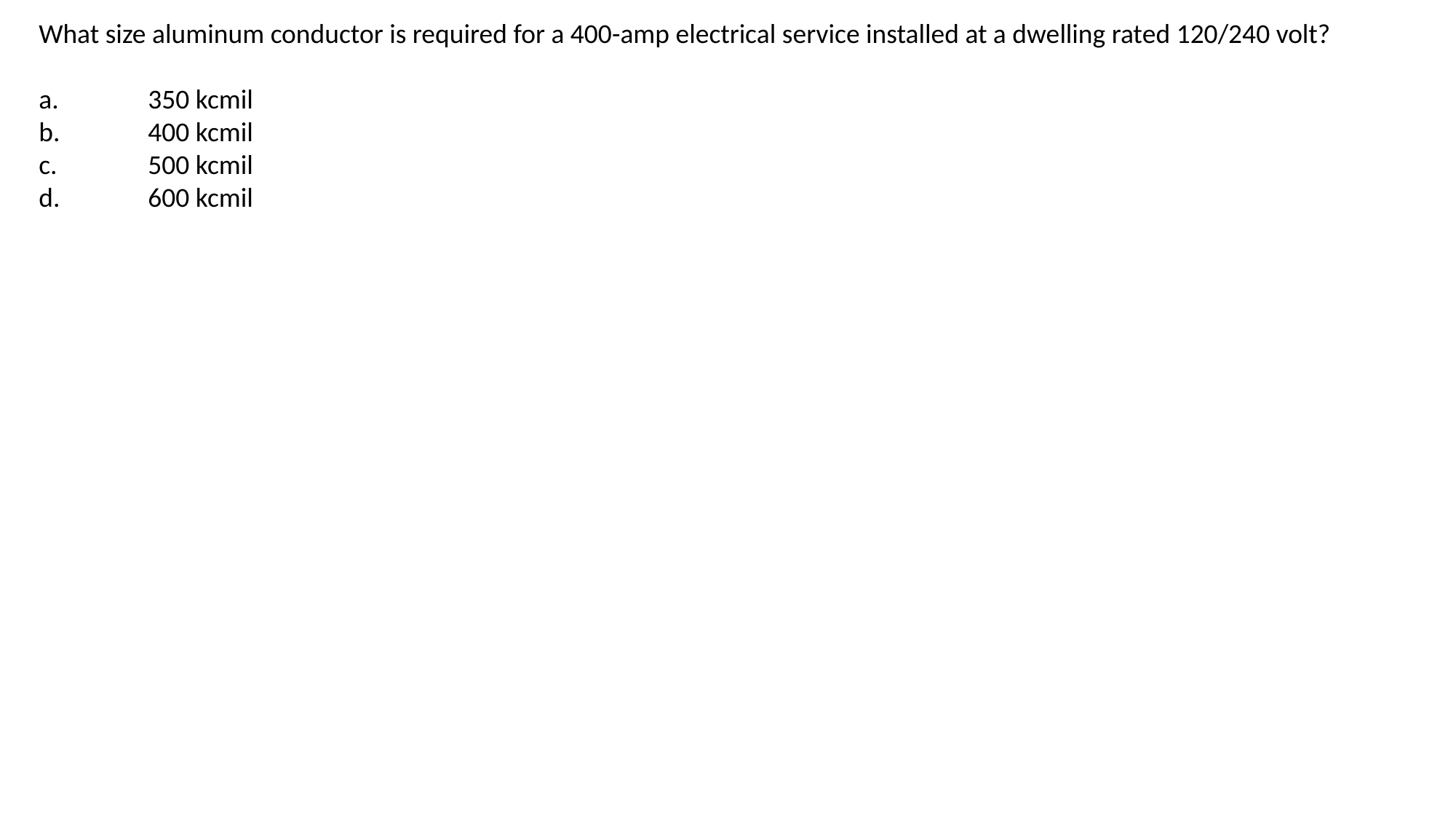

What size aluminum conductor is required for a 400-amp electrical service installed at a dwelling rated 120/240 volt?

a.	350 kcmil
b.	400 kcmil
c.	500 kcmil
d.	600 kcmil